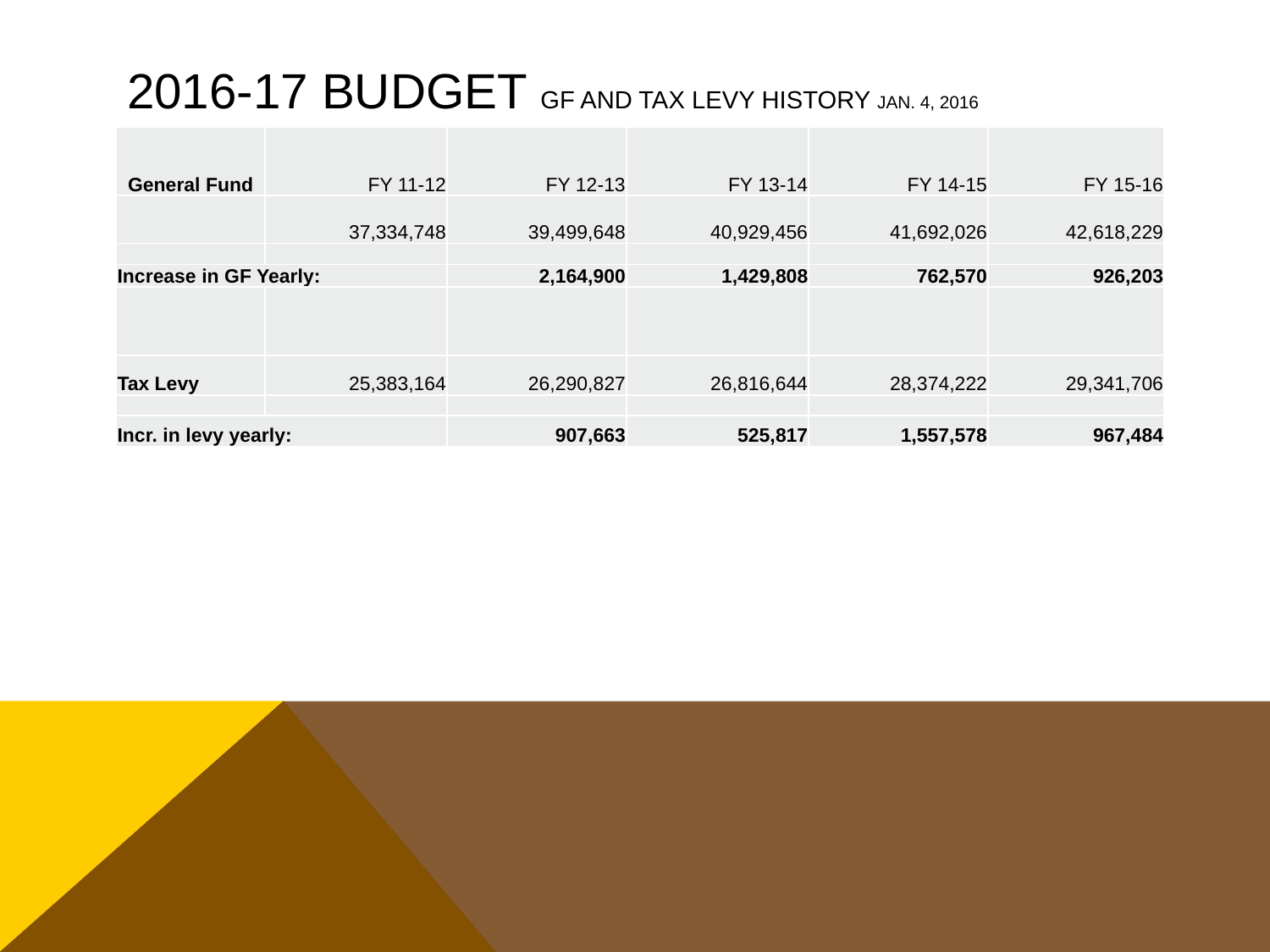

# 2016-17 Budget GF and Tax levy history Jan. 4, 2016
| General Fund | FY 11-12 | FY 12-13 | FY 13-14 | FY 14-15 | FY 15-16 |
| --- | --- | --- | --- | --- | --- |
|  | 37,334,748 | 39,499,648 | 40,929,456 | 41,692,026 | 42,618,229 |
|  |  |  |  |  |  |
| Increase in GF Yearly: |  | 2,164,900 | 1,429,808 | 762,570 | 926,203 |
|  |  |  |  |  |  |
| Tax Levy | 25,383,164 | 26,290,827 | 26,816,644 | 28,374,222 | 29,341,706 |
|  |  |  |  |  |  |
| Incr. in levy yearly: |  | 907,663 | 525,817 | 1,557,578 | 967,484 |